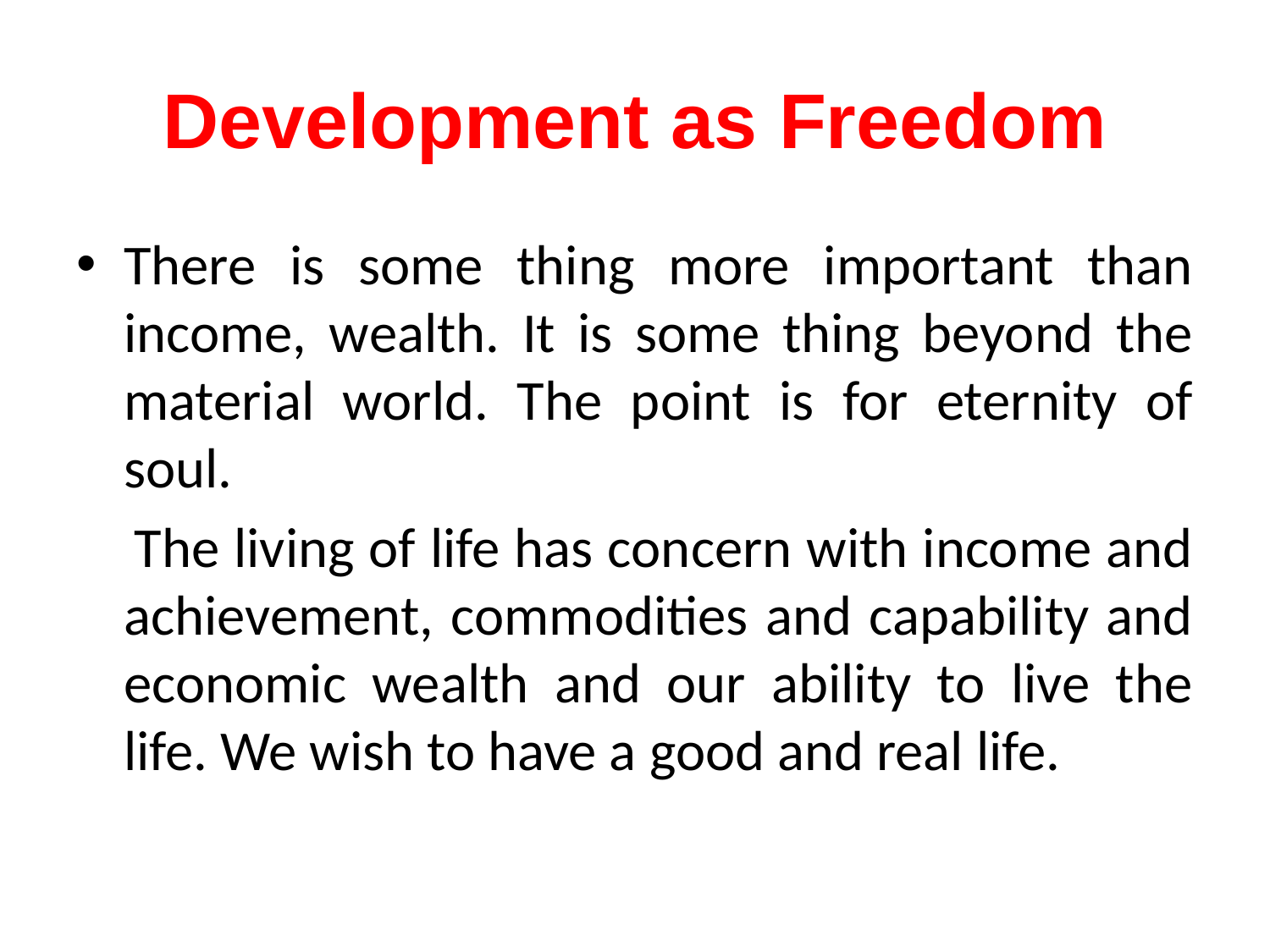

# Development as Freedom
There is some thing more important than income, wealth. It is some thing beyond the material world. The point is for eternity of soul.
    The living of life has concern with income and achievement, commodities and capability and economic wealth and our ability to live the life. We wish to have a good and real life.